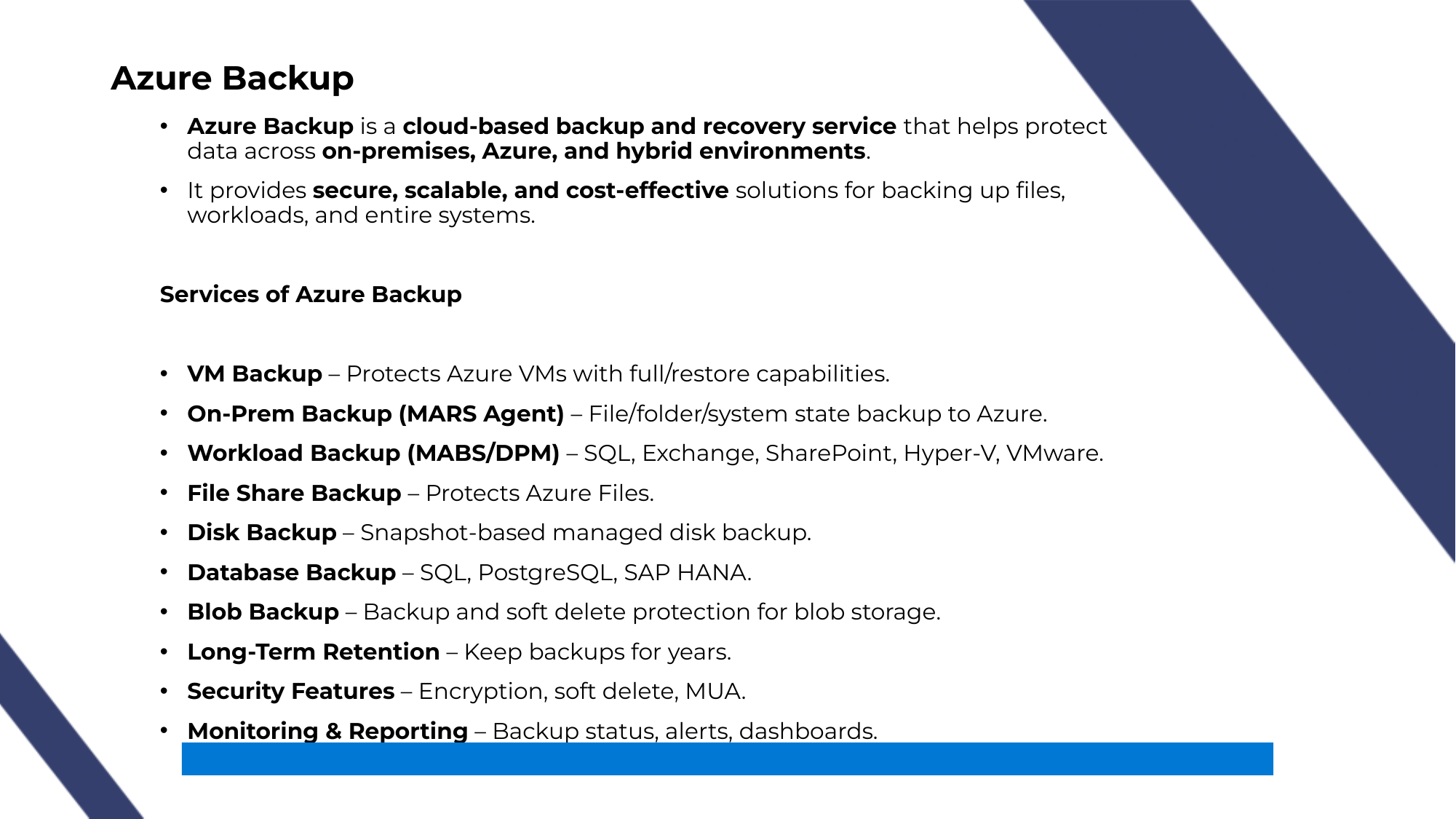

# Azure Backup
Azure Backup is a cloud-based backup and recovery service that helps protect data across on-premises, Azure, and hybrid environments.
It provides secure, scalable, and cost-effective solutions for backing up files, workloads, and entire systems.

Services of Azure Backup

VM Backup – Protects Azure VMs with full/restore capabilities.
On-Prem Backup (MARS Agent) – File/folder/system state backup to Azure.
Workload Backup (MABS/DPM) – SQL, Exchange, SharePoint, Hyper-V, VMware.
File Share Backup – Protects Azure Files.
Disk Backup – Snapshot-based managed disk backup.
Database Backup – SQL, PostgreSQL, SAP HANA.
Blob Backup – Backup and soft delete protection for blob storage.
Long-Term Retention – Keep backups for years.
Security Features – Encryption, soft delete, MUA.
Monitoring & Reporting – Backup status, alerts, dashboards.